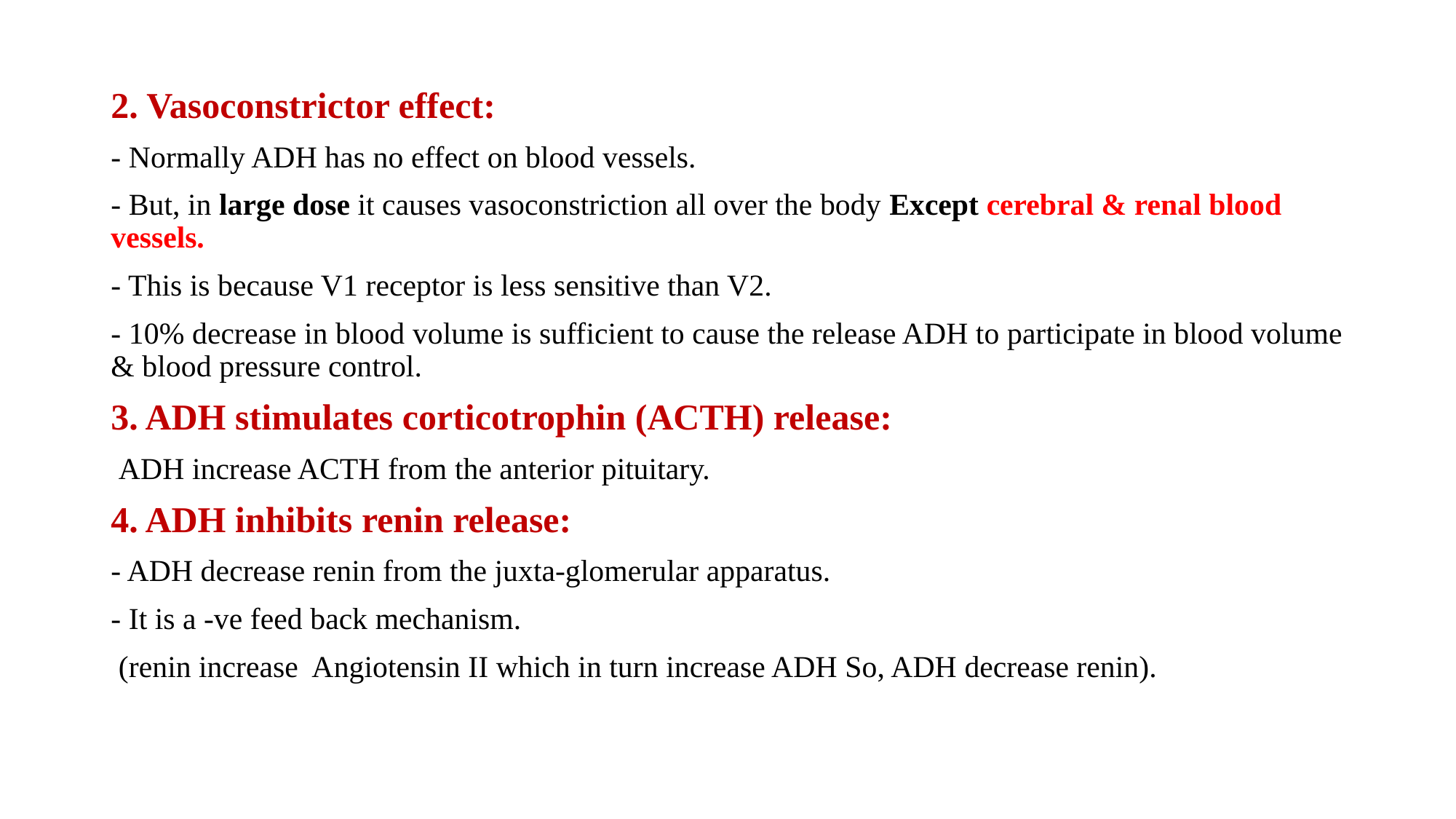

#
2. Vasoconstrictor effect:
- Normally ADH has no effect on blood vessels.
- But, in large dose it causes vasoconstriction all over the body Except cerebral & renal blood vessels.
- This is because V1 receptor is less sensitive than V2.
- 10% decrease in blood volume is sufficient to cause the release ADH to participate in blood volume & blood pressure control.
3. ADH stimulates corticotrophin (ACTH) release:
 ADH increase ACTH from the anterior pituitary.
4. ADH inhibits renin release:
- ADH decrease renin from the juxta-glomerular apparatus.
- It is a -ve feed back mechanism.
 (renin increase  Angiotensin II which in turn increase ADH So, ADH decrease renin).